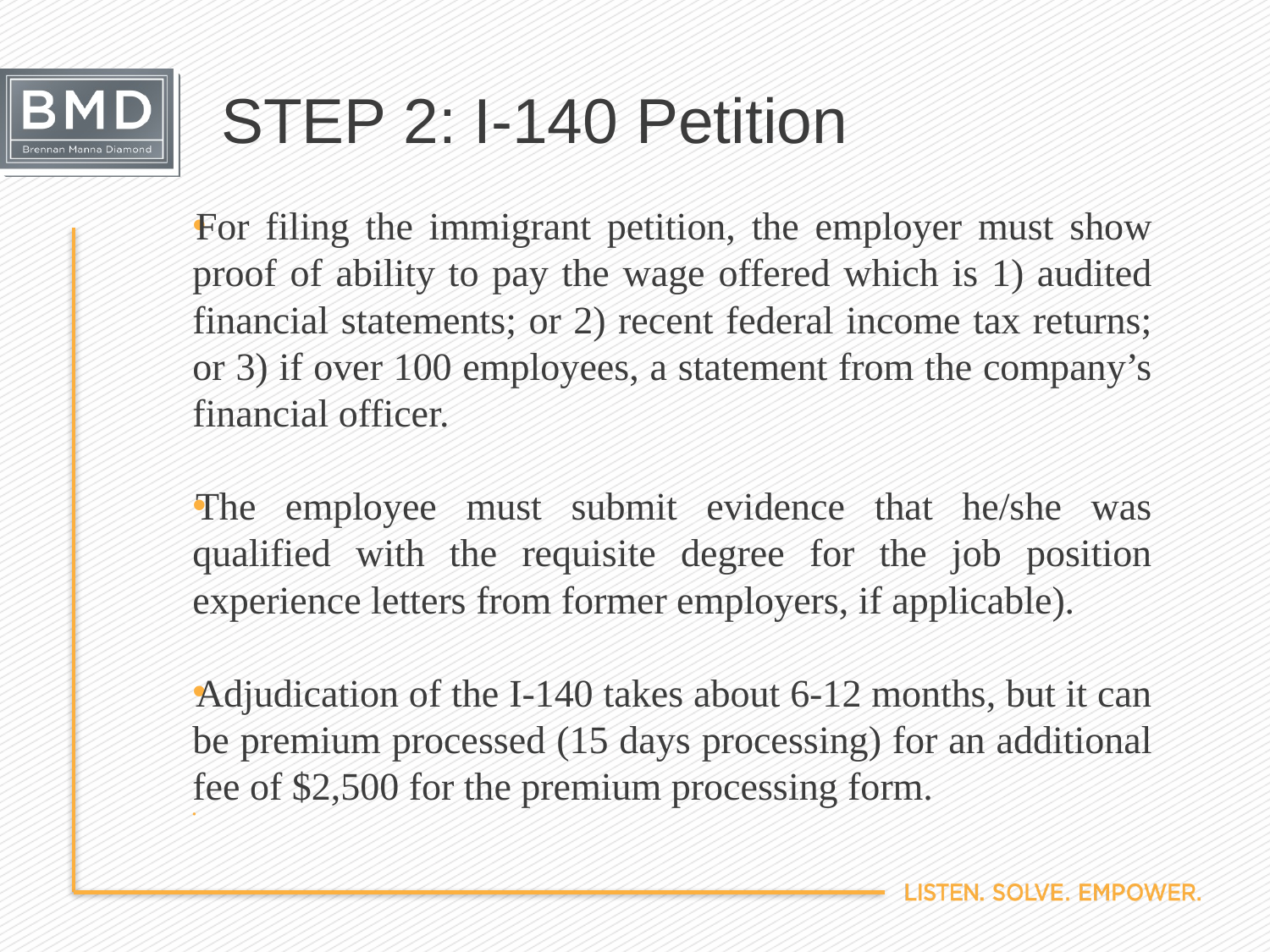

# STEP 2: I-140 Petition
For filing the immigrant petition, the employer must show proof of ability to pay the wage offered which is 1) audited financial statements; or 2) recent federal income tax returns; or 3) if over 100 employees, a statement from the company’s financial officer.

The employee must submit evidence that he/she was qualified with the requisite degree for the job position experience letters from former employers, if applicable).

Adjudication of the I-140 takes about 6-12 months, but it can be premium processed (15 days processing) for an additional fee of $2,500 for the premium processing form.